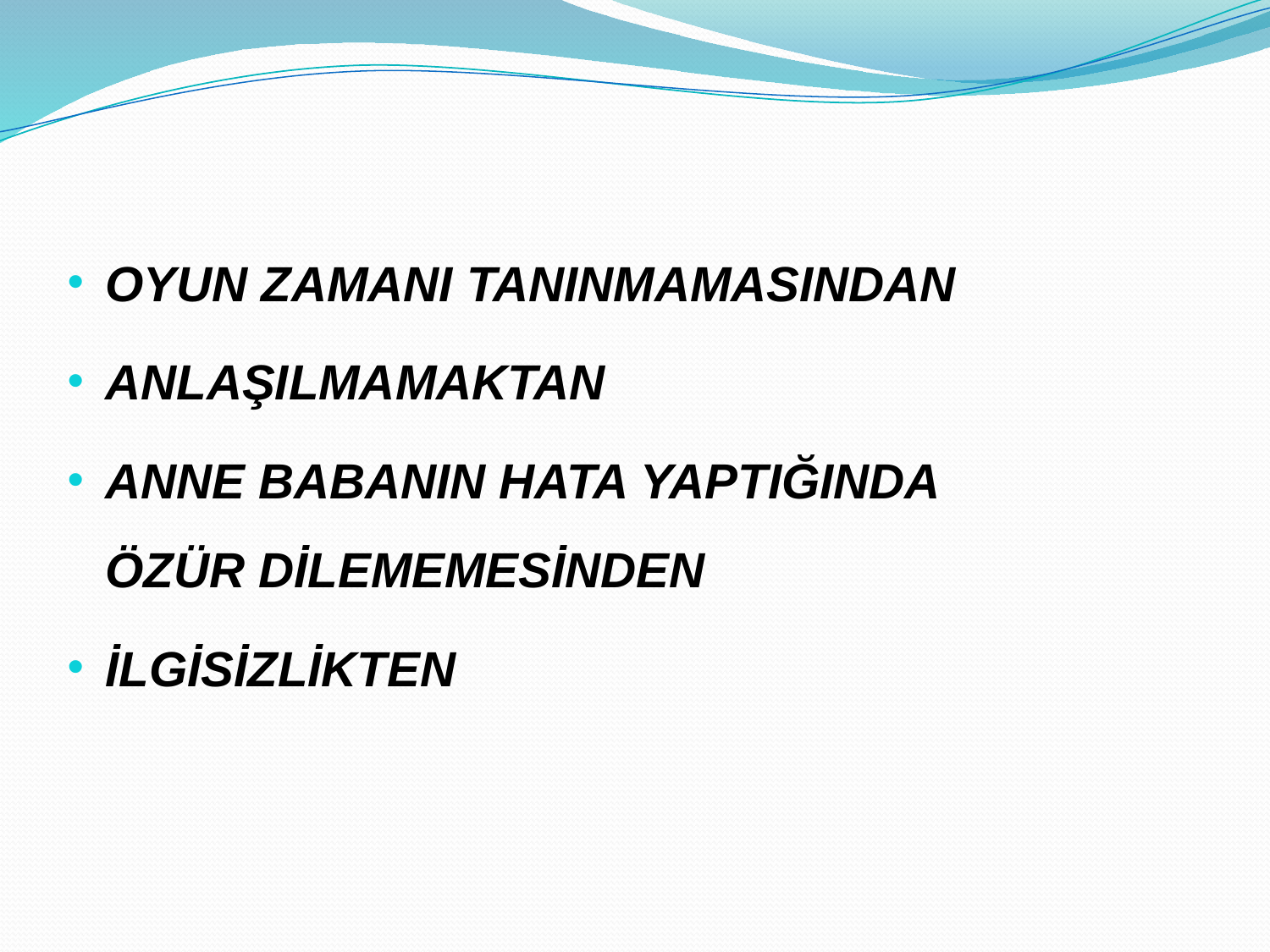

OYUN ZAMANI TANINMAMASINDAN
ANLAŞILMAMAKTAN
ANNE BABANIN HATA YAPTIĞINDA ÖZÜR DİLEMEMESİNDEN
İLGİSİZLİKTEN